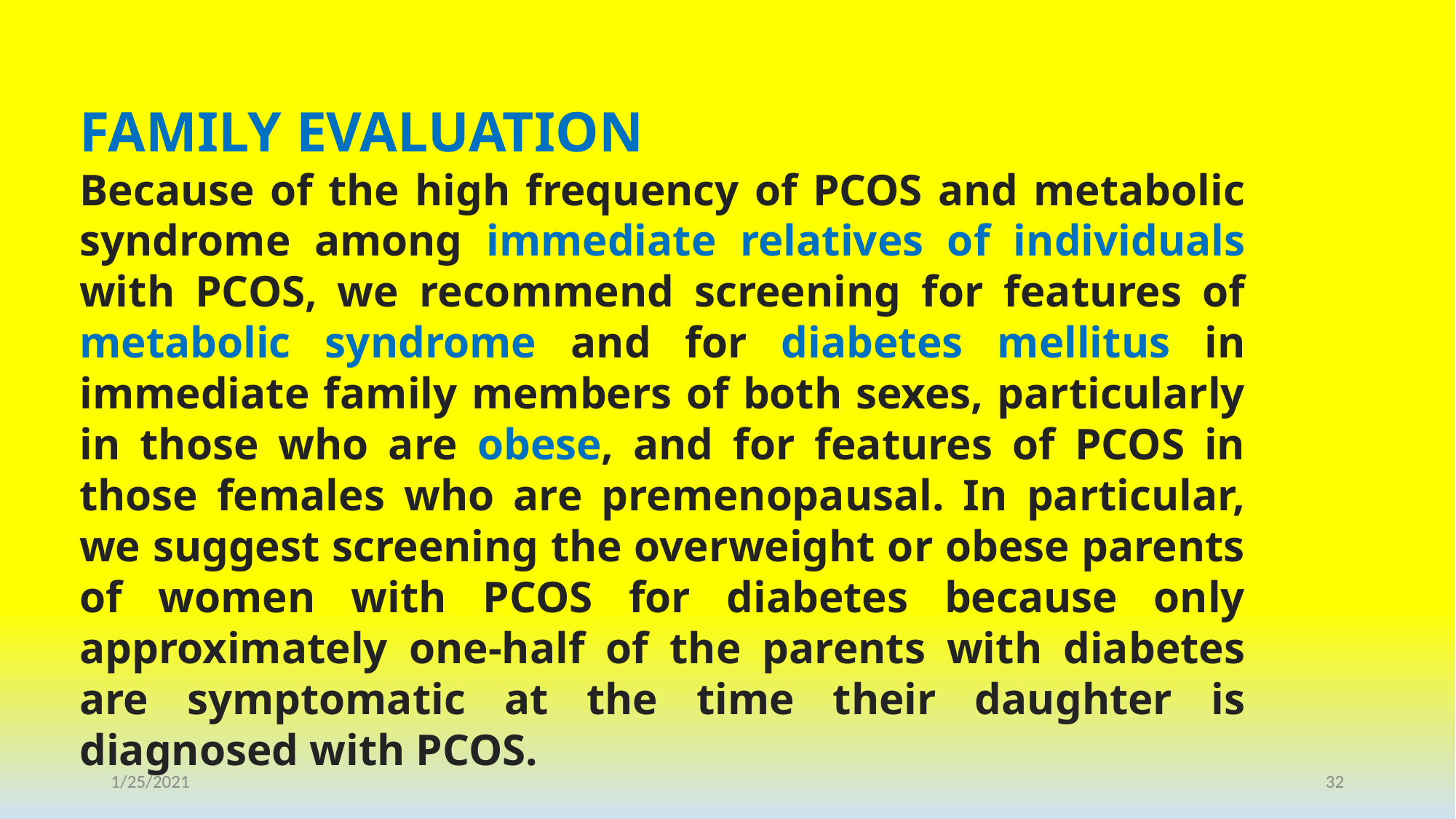

FAMILY EVALUATION
Because of the high frequency of PCOS and metabolic syndrome among immediate relatives of individuals with PCOS, we recommend screening for features of metabolic syndrome and for diabetes mellitus in immediate family members of both sexes, particularly in those who are obese, and for features of PCOS in those females who are premenopausal. In particular, we suggest screening the overweight or obese parents of women with PCOS for diabetes because only approximately one-half of the parents with diabetes are symptomatic at the time their daughter is diagnosed with PCOS.
1/25/2021
32